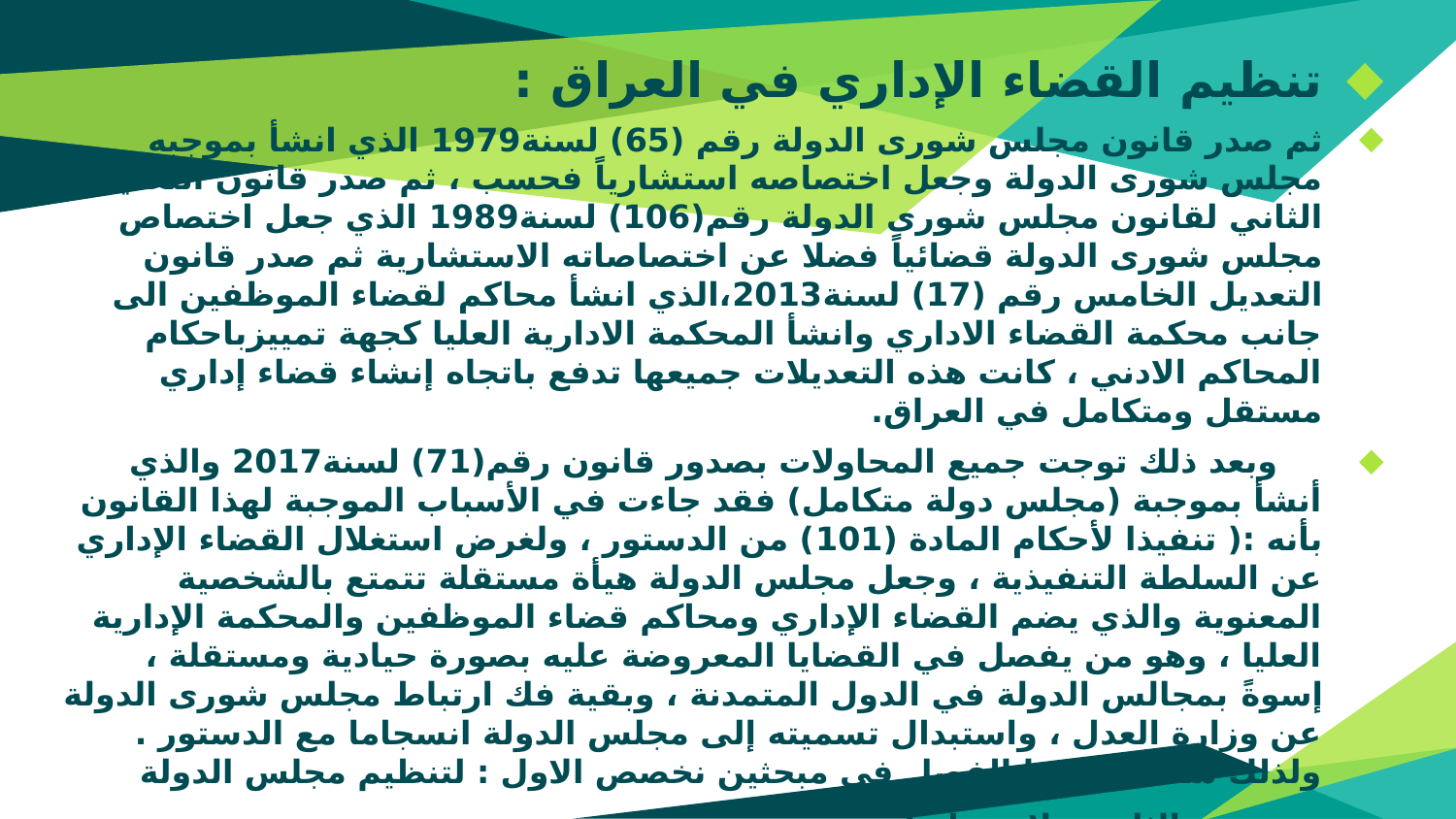

تنظيم القضاء الإداري في العراق :
ثم صدر قانون مجلس شورى الدولة رقم (65) لسنة1979 الذي انشأ بموجبه مجلس شورى الدولة وجعل اختصاصه استشارياً فحسب ، ثم صدر قانون التعديل الثاني لقانون مجلس شورى الدولة رقم(106) لسنة1989 الذي جعل اختصاص مجلس شورى الدولة قضائياً فضلا عن اختصاصاته الاستشارية ثم صدر قانون التعديل الخامس رقم (17) لسنة2013،الذي انشأ محاكم لقضاء الموظفين الى جانب محكمة القضاء الاداري وانشأ المحكمة الادارية العليا كجهة تمييزباحكام المحاكم الادني ، كانت هذه التعديلات جميعها تدفع باتجاه إنشاء قضاء إداري مستقل ومتكامل في العراق.
    وبعد ذلك توجت جميع المحاولات بصدور قانون رقم(71) لسنة2017 والذي أنشأ بموجبة (مجلس دولة متكامل) فقد جاءت في الأسباب الموجبة لهذا القانون بأنه :( تنفيذا لأحكام المادة (101) من الدستور ، ولغرض استغلال القضاء الإداري عن السلطة التنفيذية ، وجعل مجلس الدولة هيأة مستقلة تتمتع بالشخصية المعنوية والذي يضم القضاء الإداري ومحاكم قضاء الموظفين والمحكمة الإدارية العليا ، وهو من يفصل في القضايا المعروضة عليه بصورة حيادية ومستقلة ، إسوةً بمجالس الدولة في الدول المتمدنة ، وبقية فك ارتباط مجلس شورى الدولة عن وزارة العدل ، واستبدال تسميته إلى مجلس الدولة انسجاما مع الدستور . ولذلك سنتناول هذا الفصل في مبحثين نخصص الاول : لتنظيم مجلس الدولة ونخصص الثاني : لاختصاصاته .